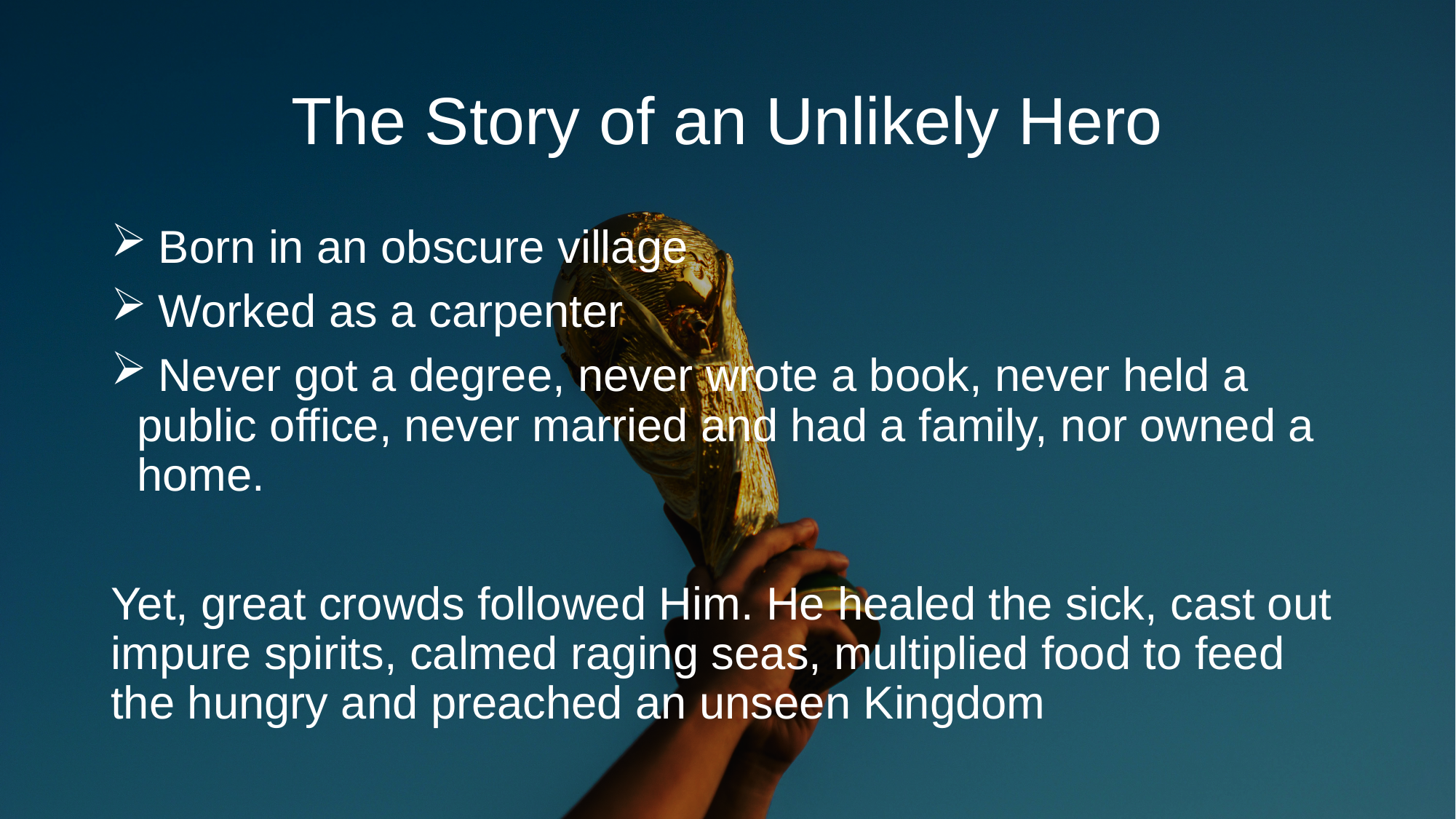

# The Story of an Unlikely Hero
 Born in an obscure village
 Worked as a carpenter
 Never got a degree, never wrote a book, never held a public office, never married and had a family, nor owned a home.

Yet, great crowds followed Him. He healed the sick, cast out impure spirits, calmed raging seas, multiplied food to feed the hungry and preached an unseen Kingdom